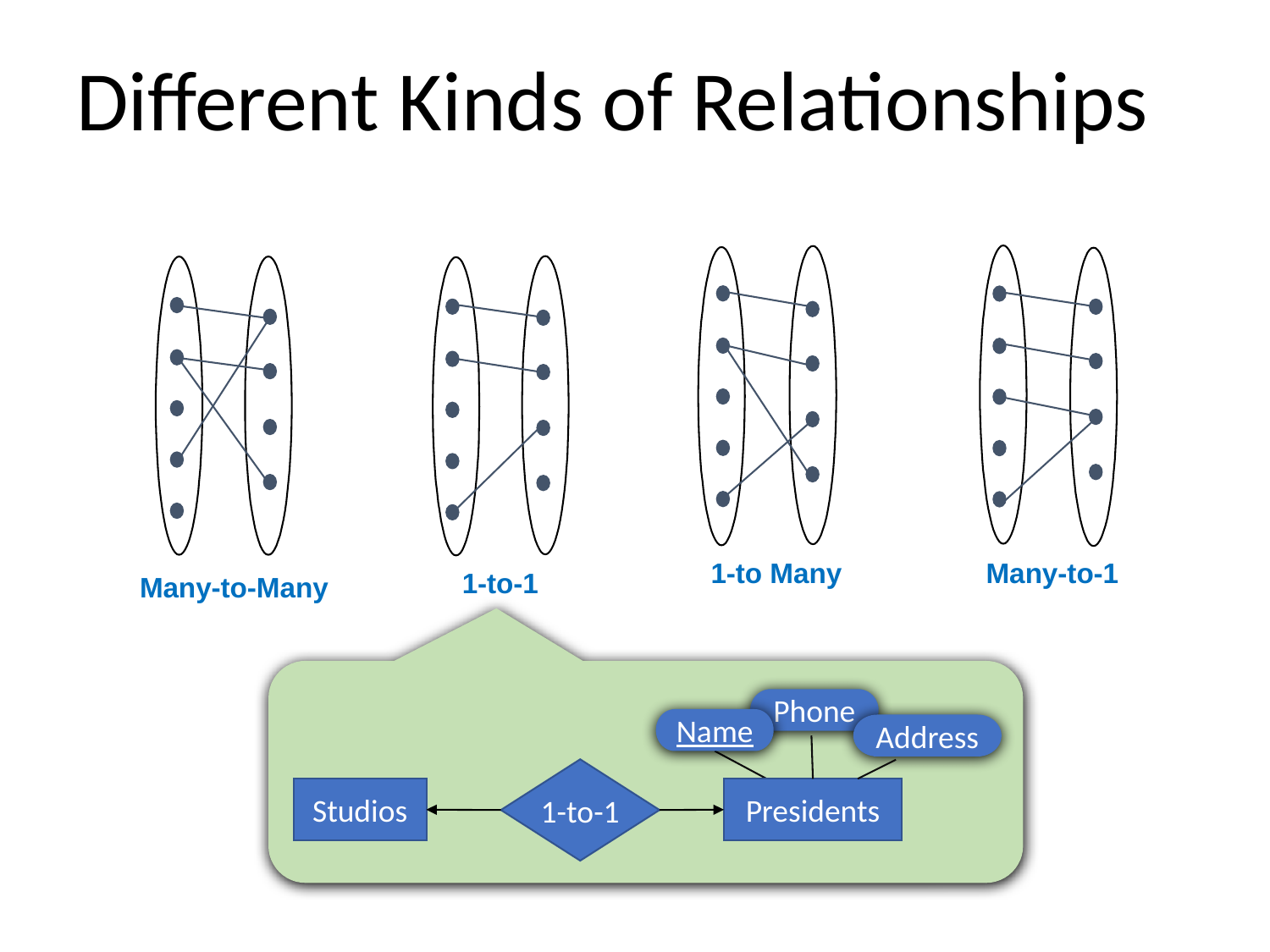

# Different Kinds of Relationships

Many-to-1

1-to Many

1-to-1

Many-to-Many

Phone
Name
Address
1-to-1
Studios
Presidents